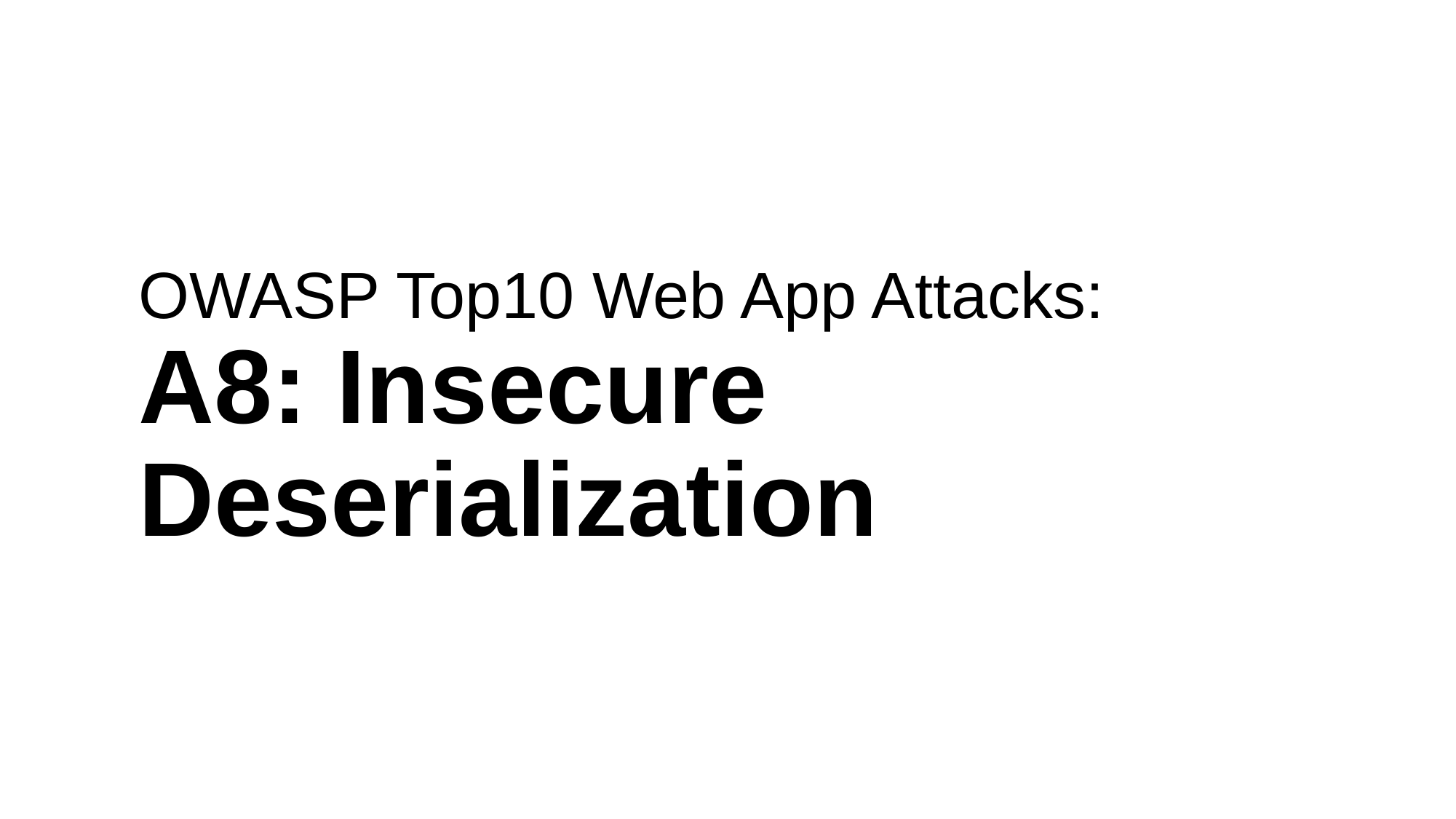

# OWASP Top10 Web App Attacks: A8: Insecure Deserialization